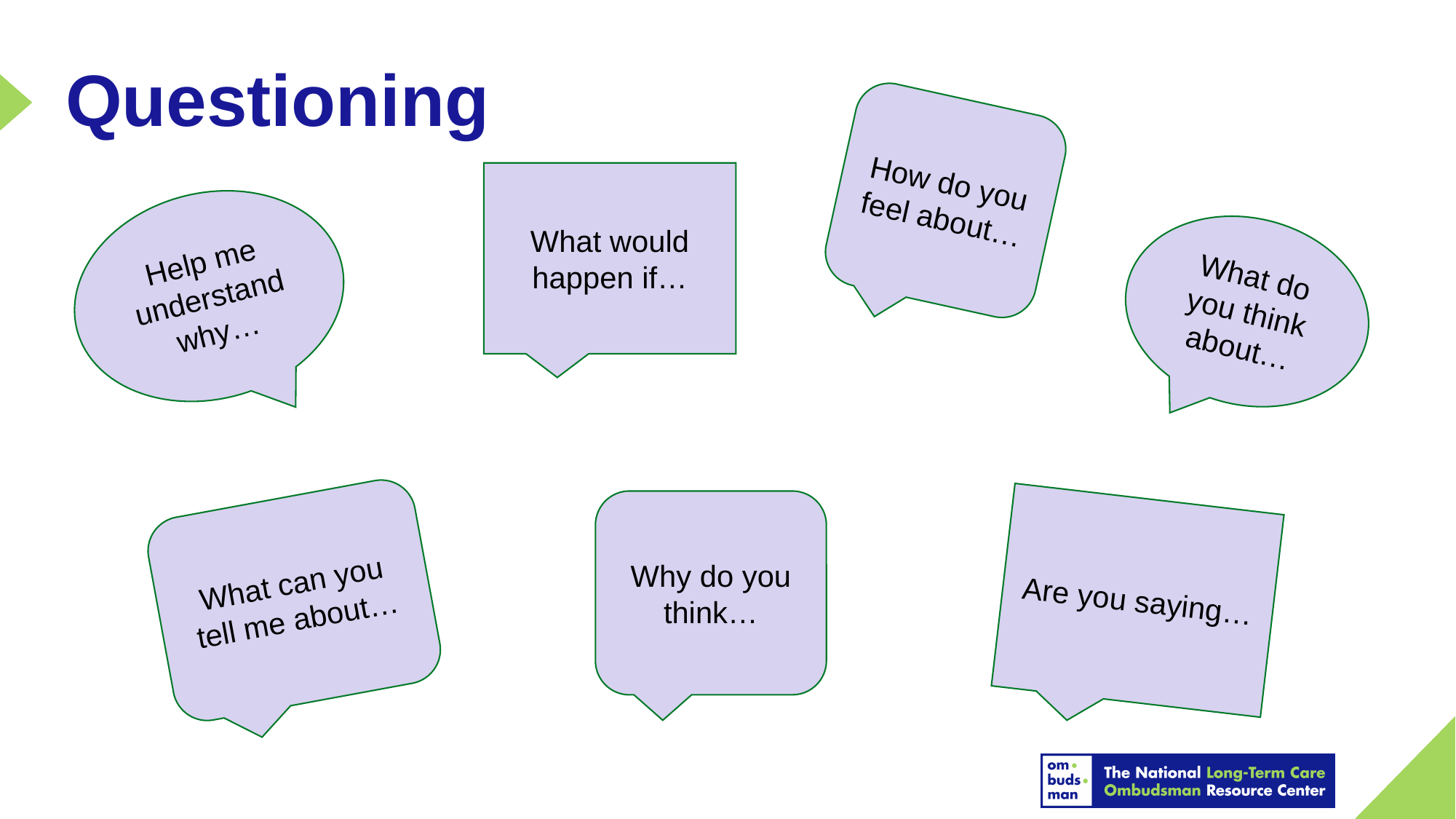

# Questioning
How do you feel about…

What would happen if…
Help me understand why…
What do you think about…

Why do you think…
What can you tell me about…
Are you saying…